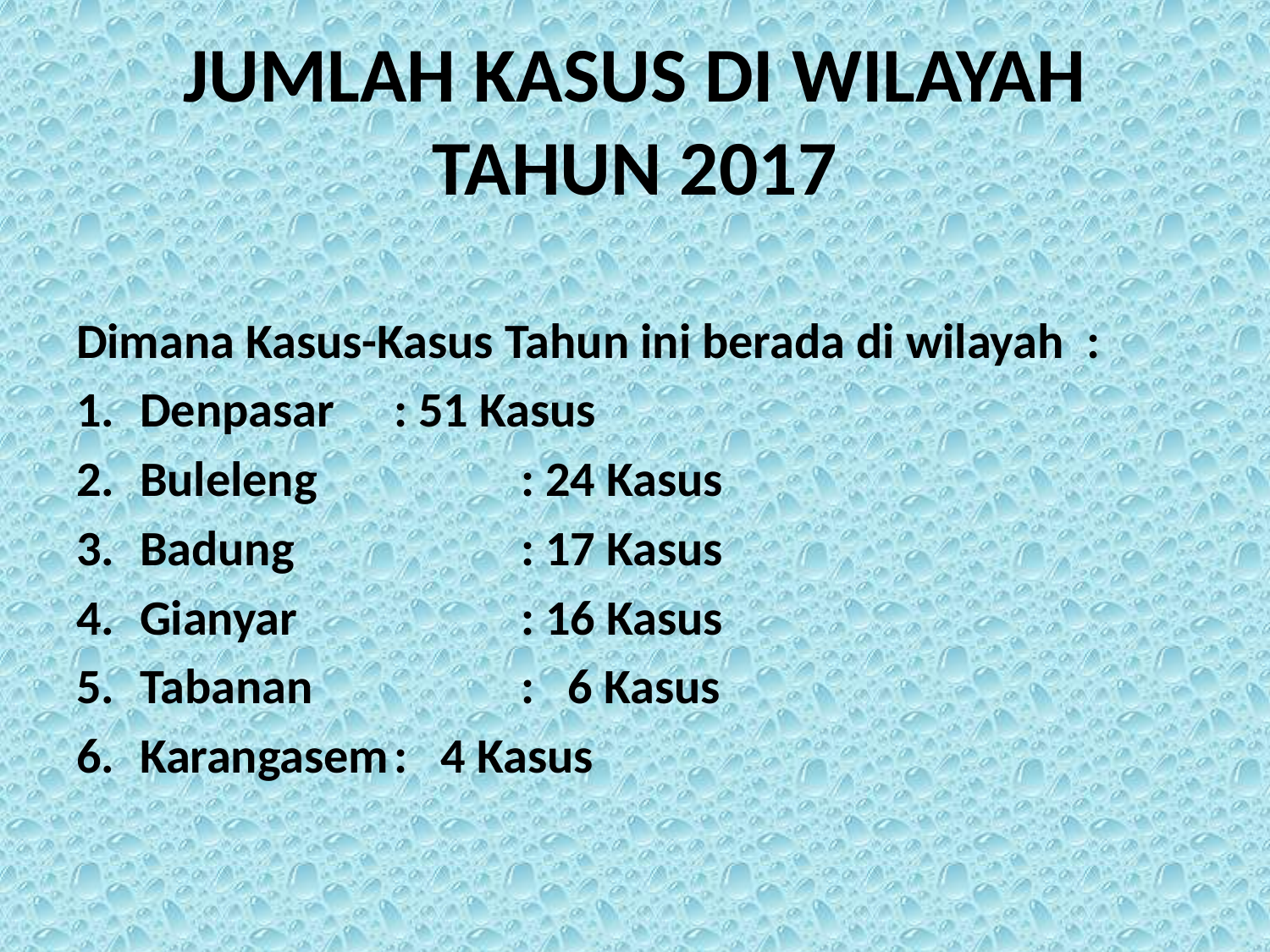

# JUMLAH KASUS DI WILAYAH TAHUN 2017
Dimana Kasus-Kasus Tahun ini berada di wilayah  :
Denpasar	: 51 Kasus
Buleleng	 	: 24 Kasus
Badung 		: 17 Kasus
Gianyar		: 16 Kasus
Tabanan		:   6 Kasus
Karangasem	:   4 Kasus